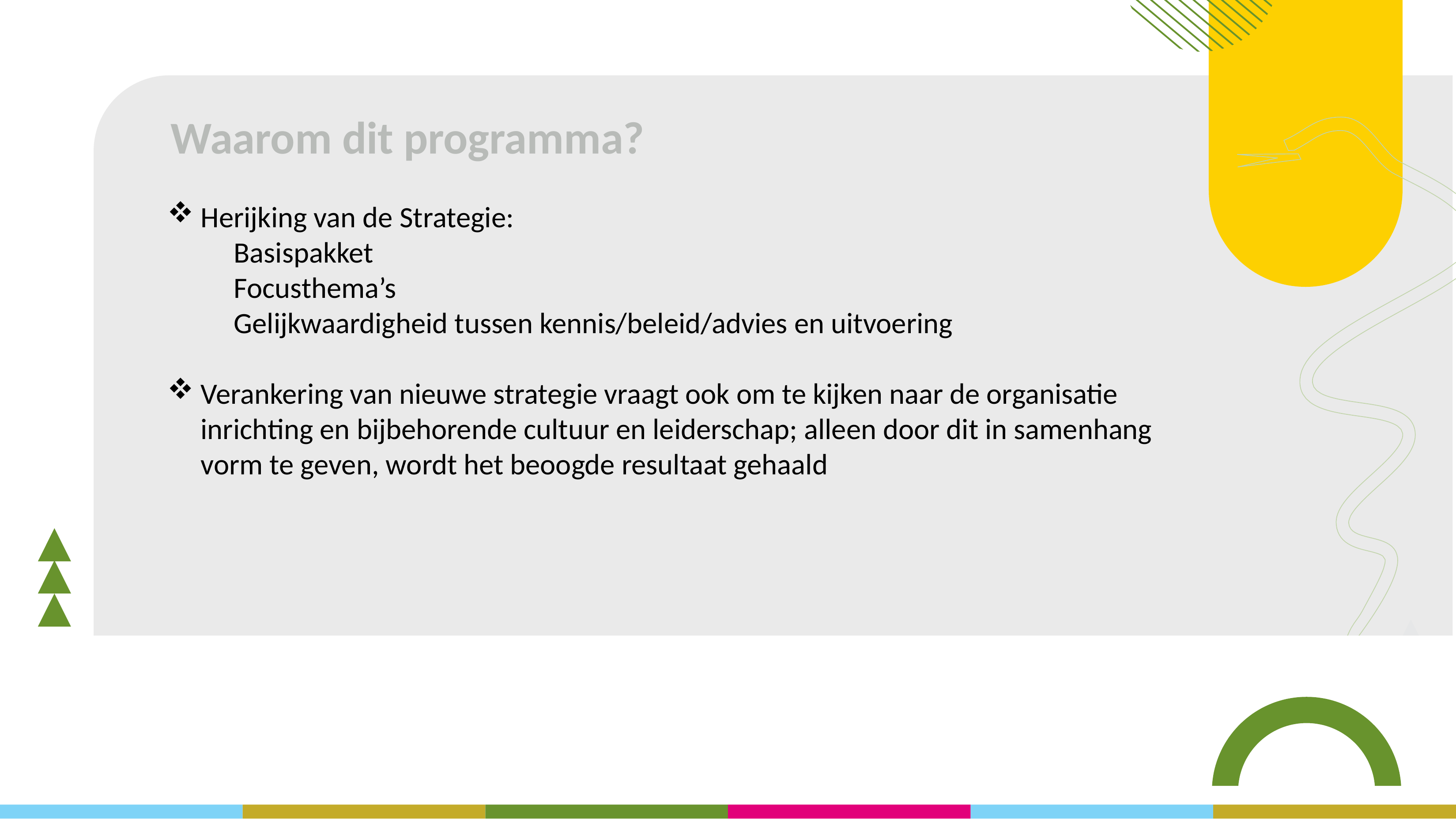

# Waarom dit programma?

Herijking van de Strategie:
	Basispakket
	Focusthema’s
	Gelijkwaardigheid tussen kennis/beleid/advies en uitvoering
Verankering van nieuwe strategie vraagt ook om te kijken naar de organisatie inrichting en bijbehorende cultuur en leiderschap; alleen door dit in samenhang vorm te geven, wordt het beoogde resultaat gehaald